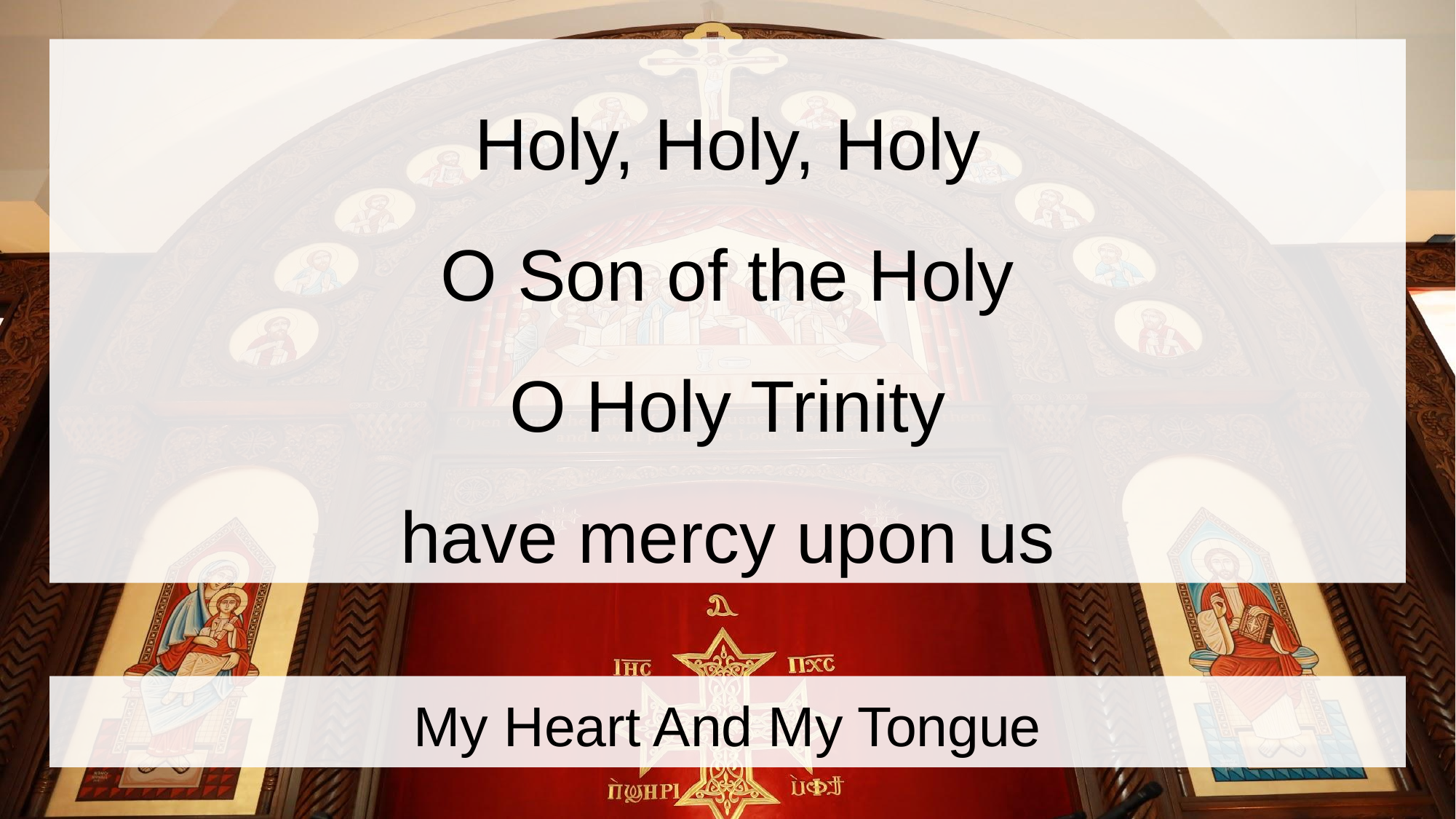

Holy, Holy, Holy
O Son of the Holy
O Holy Trinity
have mercy upon us

# My Heart And My Tongue